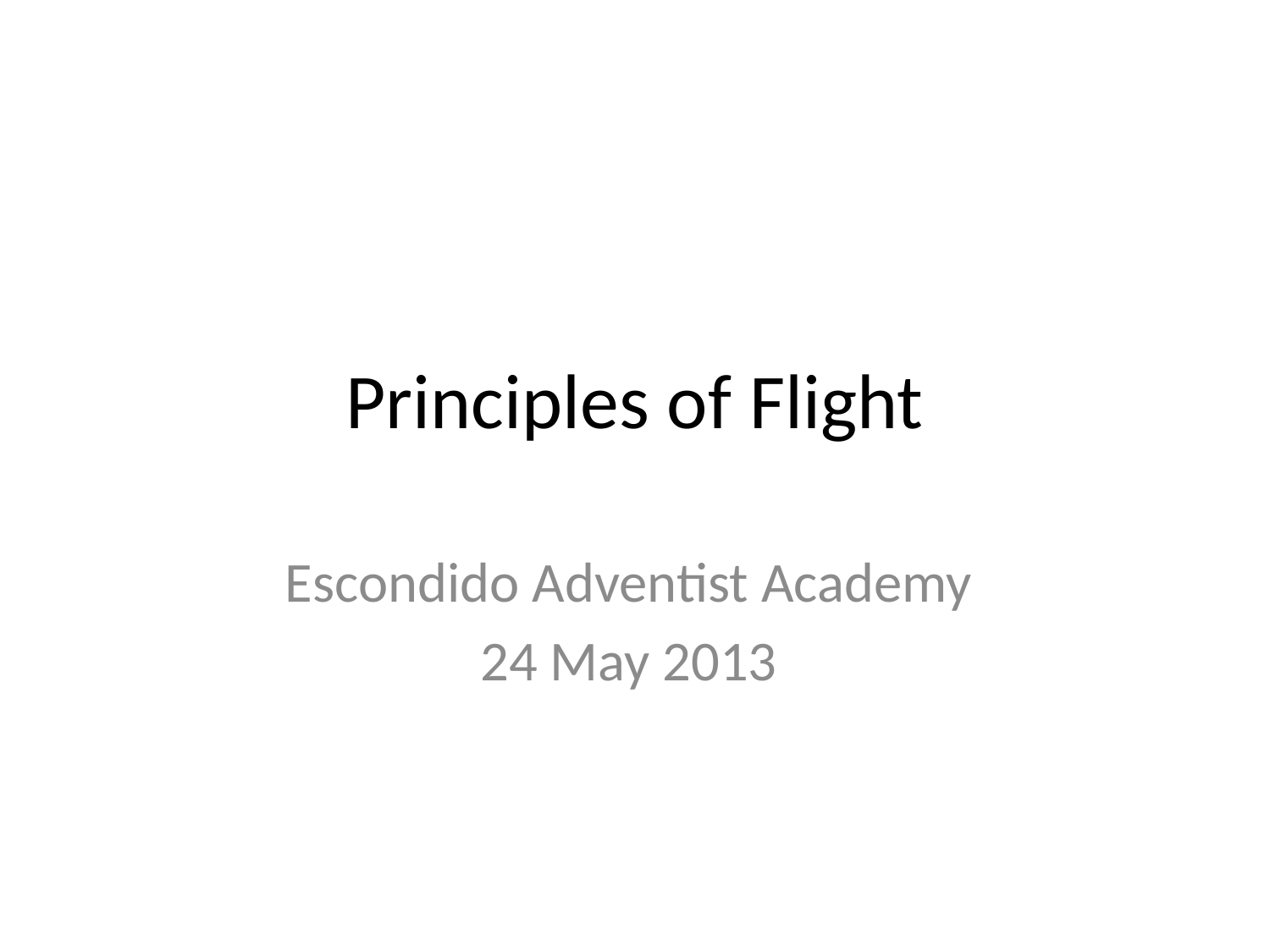

# Principles of Flight
Escondido Adventist Academy
24 May 2013